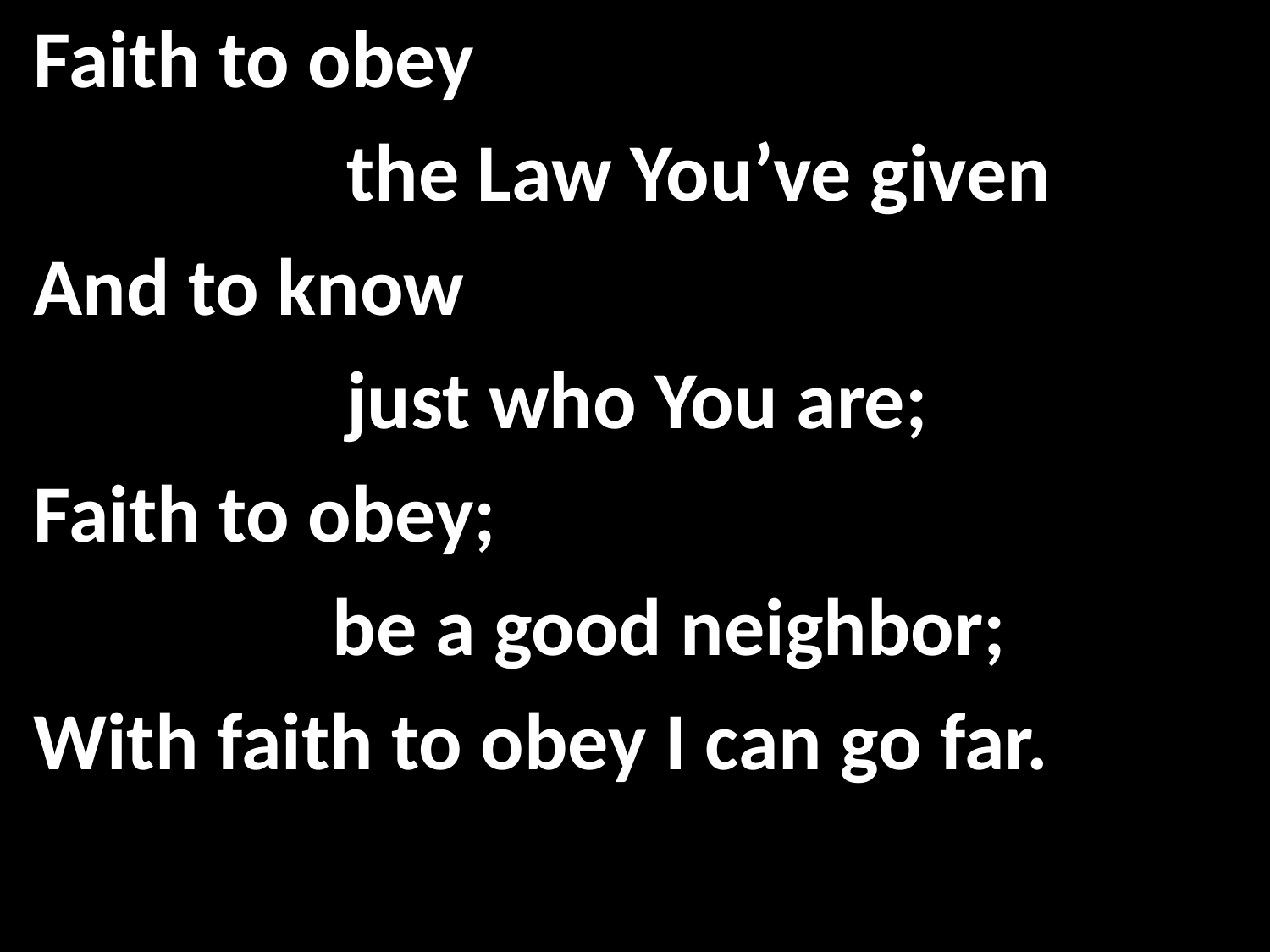

Faith to obey
                 the Law You’ve given
And to know
                 just who You are;
Faith to obey;
        	   be a good neighbor;
With faith to obey I can go far.